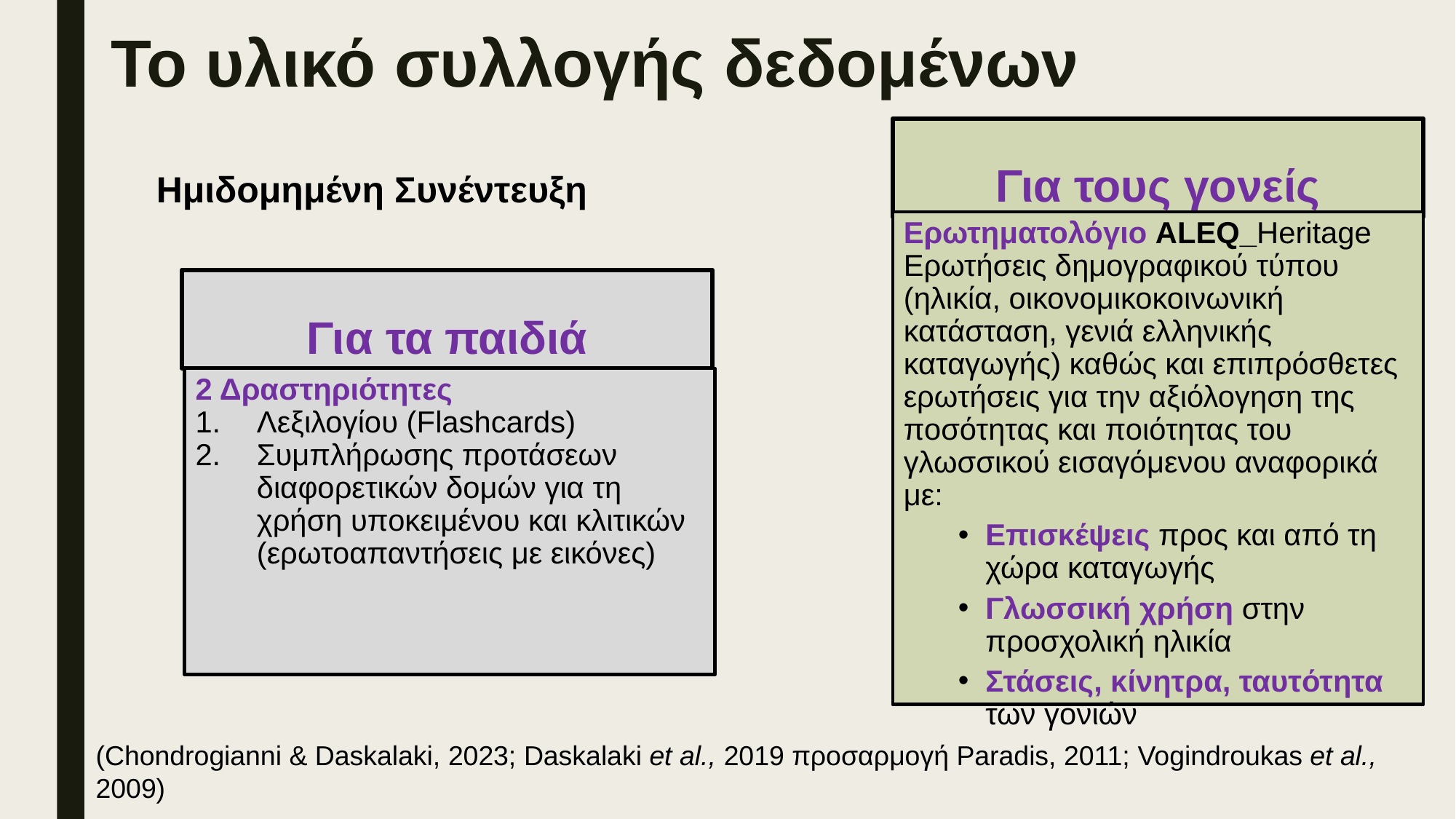

# Το υλικό συλλογής δεδομένων
Για τους γονείς
Ημιδομημένη Συνέντευξη
Ερωτηματολόγιο ALEQ_Heritage Ερωτήσεις δημογραφικού τύπου (ηλικία, οικονομικοκοινωνική κατάσταση, γενιά ελληνικής καταγωγής) καθώς και επιπρόσθετες ερωτήσεις για την αξιόλογηση της ποσότητας και ποιότητας του γλωσσικού εισαγόμενου αναφορικά με:
Επισκέψεις προς και από τη χώρα καταγωγής
Γλωσσική χρήση στην προσχολική ηλικία
Στάσεις, κίνητρα, ταυτότητα των γονιών

Για τα παιδιά
2 Δραστηριότητες
Λεξιλογίου (Flashcards)
Συμπλήρωσης προτάσεων διαφορετικών δομών για τη χρήση υποκειμένου και κλιτικών (ερωτοαπαντήσεις με εικόνες)

(Chondrogianni & Daskalaki, 2023; Daskalaki et al., 2019 προσαρμογή Paradis, 2011; Vogindroukas et al., 2009)